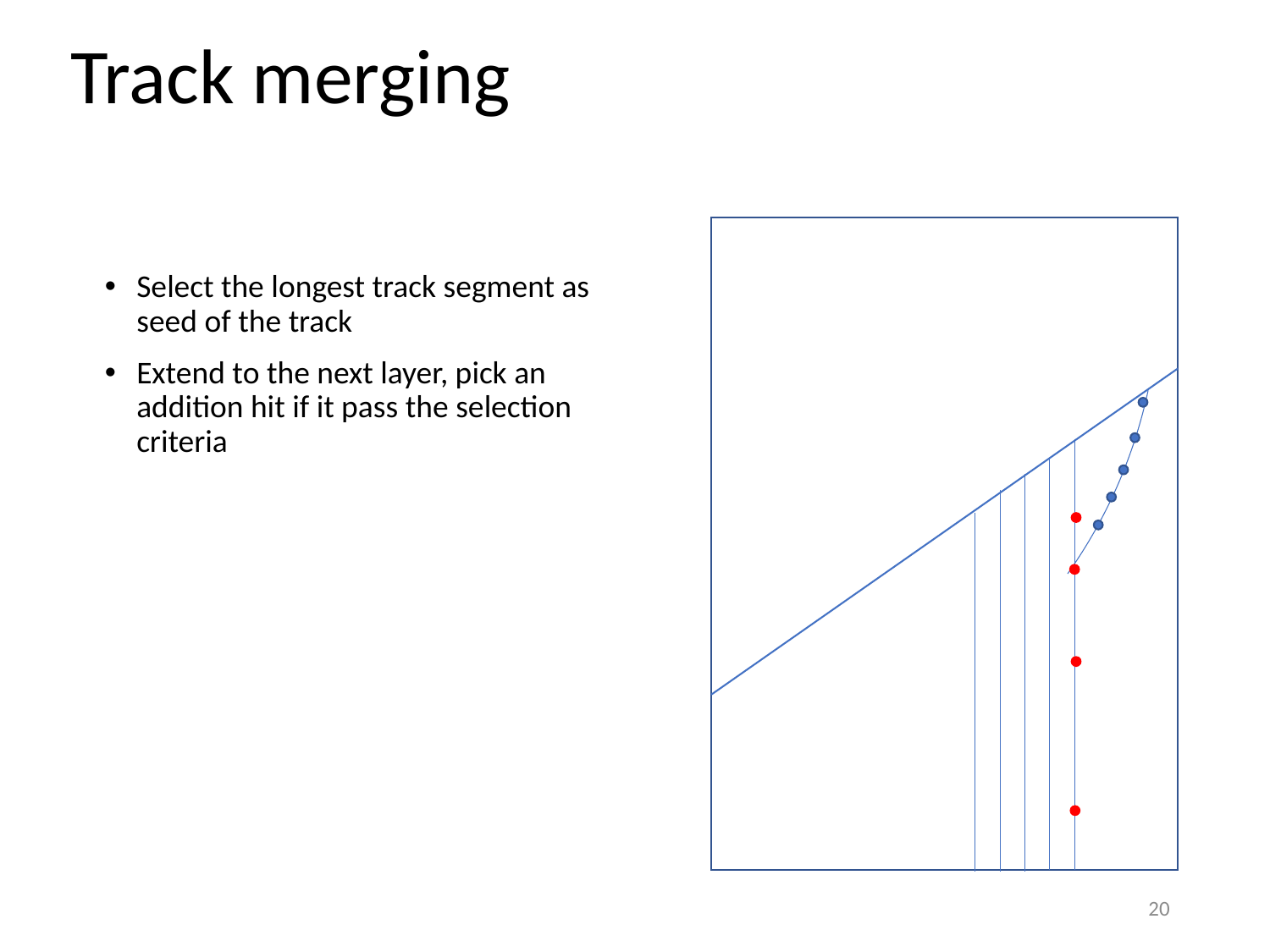

# Track merging
Select the longest track segment as seed of the track
Extend to the next layer, pick an addition hit if it pass the selection criteria

20